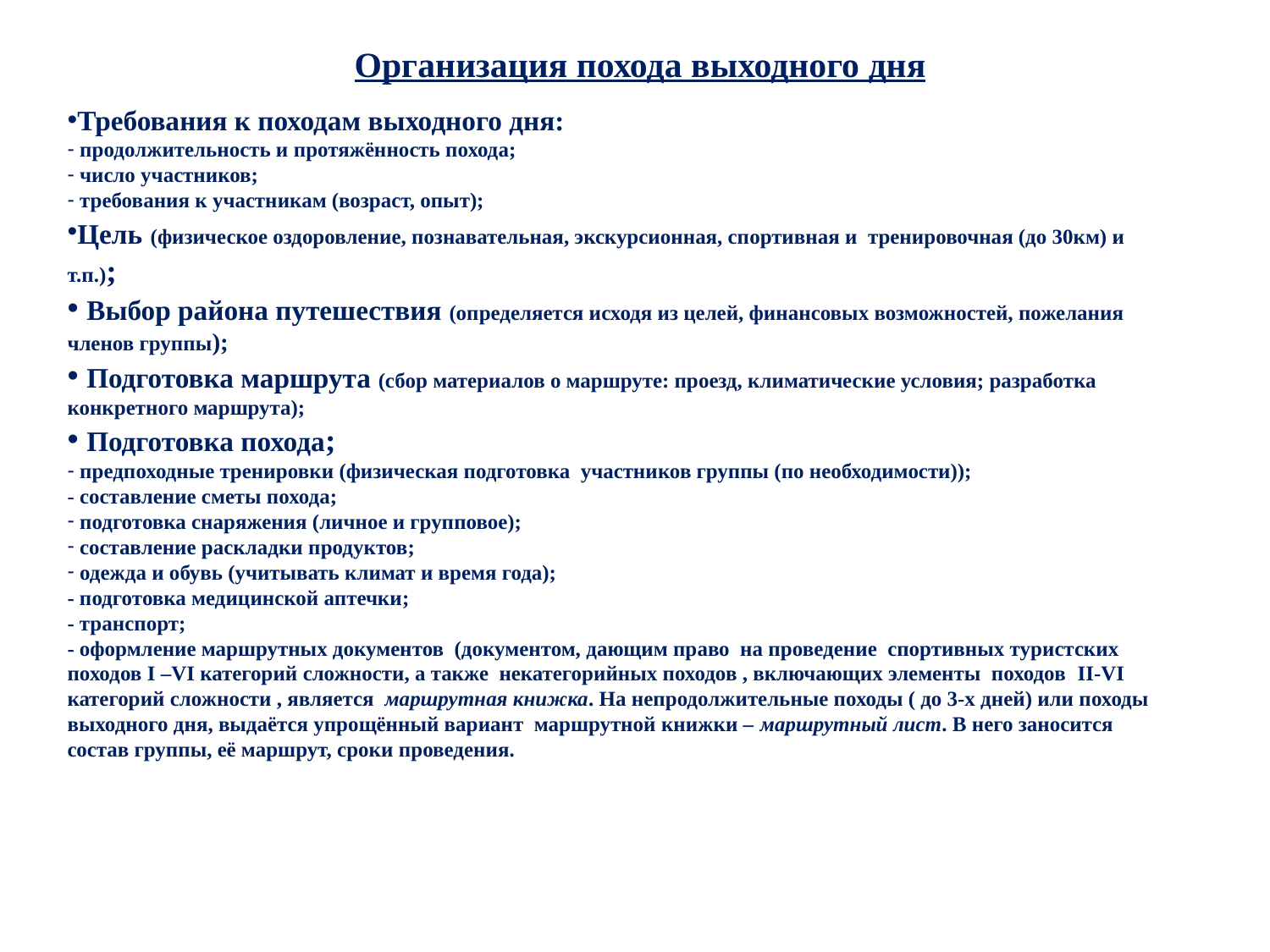

Организация похода выходного дня
Требования к походам выходного дня:
 продолжительность и протяжённость похода;
 число участников;
 требования к участникам (возраст, опыт);
Цель (физическое оздоровление, познавательная, экскурсионная, спортивная и  тренировочная (до 30км) и т.п.);
 Выбор района путешествия (определяется исходя из целей, финансовых возможностей, пожелания членов группы);
 Подготовка маршрута (сбор материалов о маршруте: проезд, климатические условия; разработка конкретного маршрута);
 Подготовка похода;
 предпоходные тренировки (физическая подготовка  участников группы (по необходимости));
- составление сметы похода;
 подготовка снаряжения (личное и групповое);
 составление раскладки продуктов;
 одежда и обувь (учитывать климат и время года);
- подготовка медицинской аптечки;
- транспорт;
- оформление маршрутных документов  (документом, дающим право  на проведение  спортивных туристских походов I –VI категорий сложности, а также  некатегорийных походов , включающих элементы  походов  II-VI  категорий сложности , является  маршрутная книжка. На непродолжительные походы ( до 3-х дней) или походы выходного дня, выдаётся упрощённый вариант  маршрутной книжки – маршрутный лист. В него заносится состав группы, её маршрут, сроки проведения.